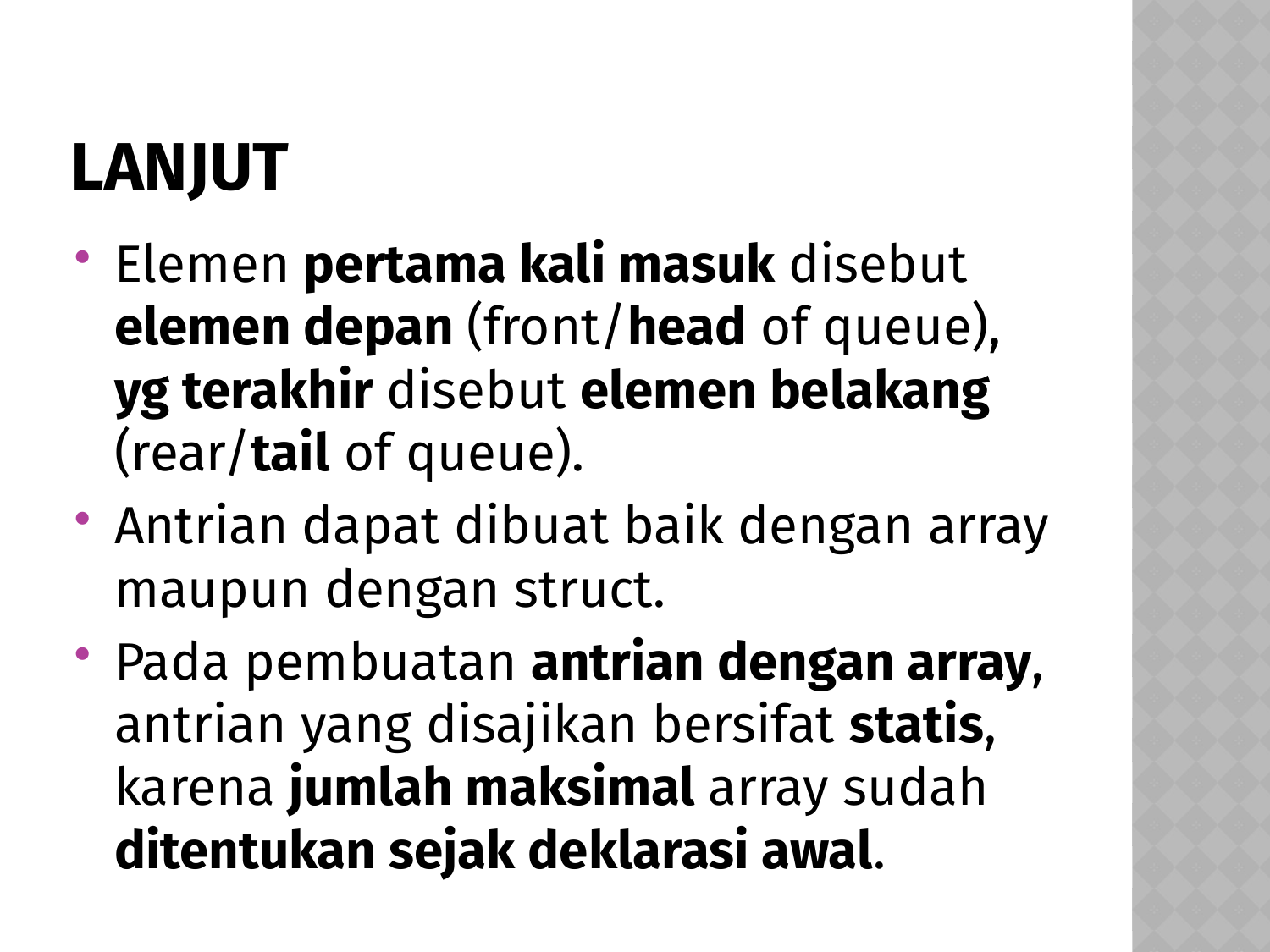

# lanjut
Elemen pertama kali masuk disebut elemen depan (front/head of queue), yg terakhir disebut elemen belakang (rear/tail of queue).
Antrian dapat dibuat baik dengan array maupun dengan struct.
Pada pembuatan antrian dengan array, antrian yang disajikan bersifat statis, karena jumlah maksimal array sudah ditentukan sejak deklarasi awal.